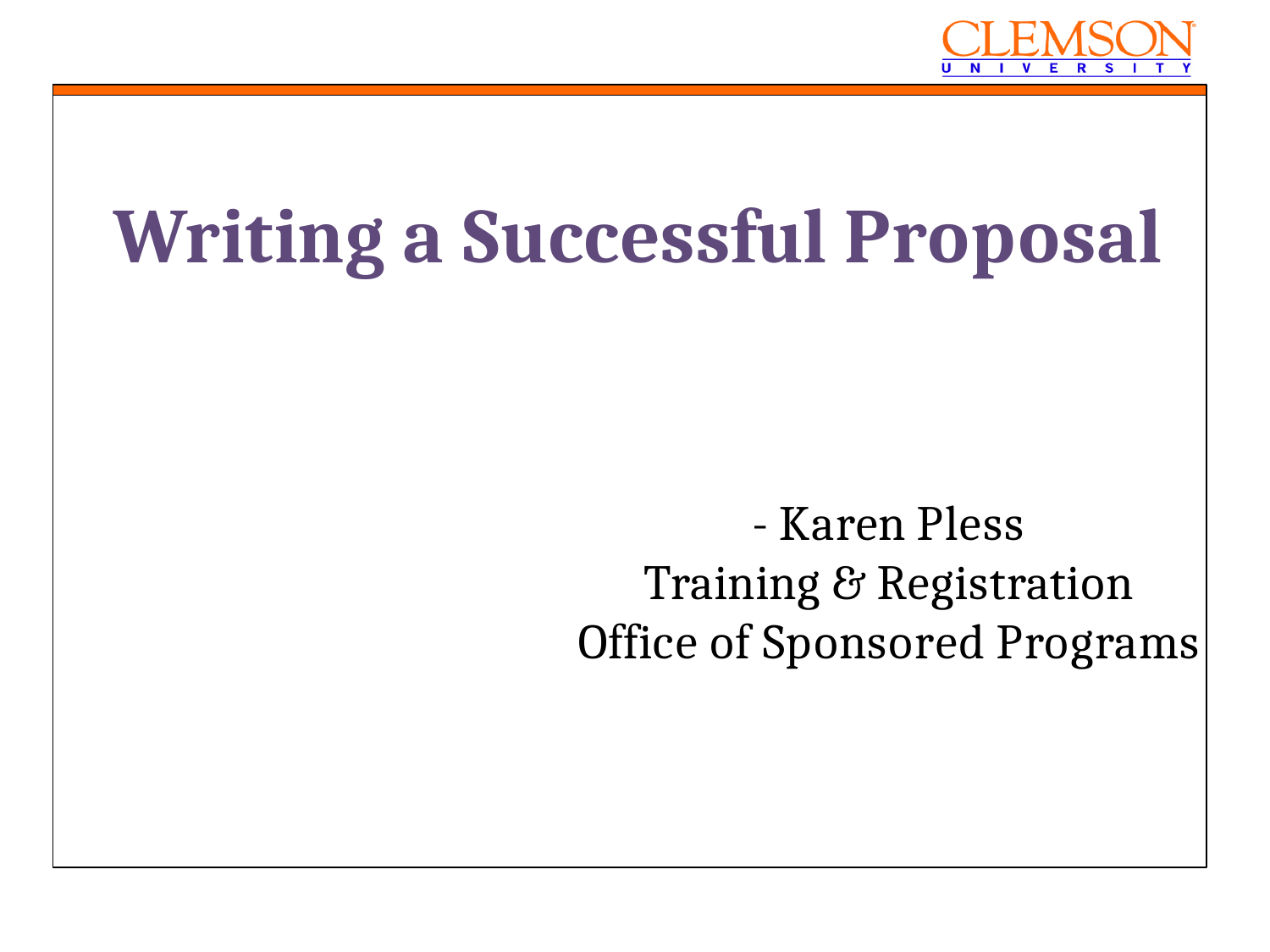

Writing a Successful Proposal
- Karen Pless
Training & Registration
Office of Sponsored Programs